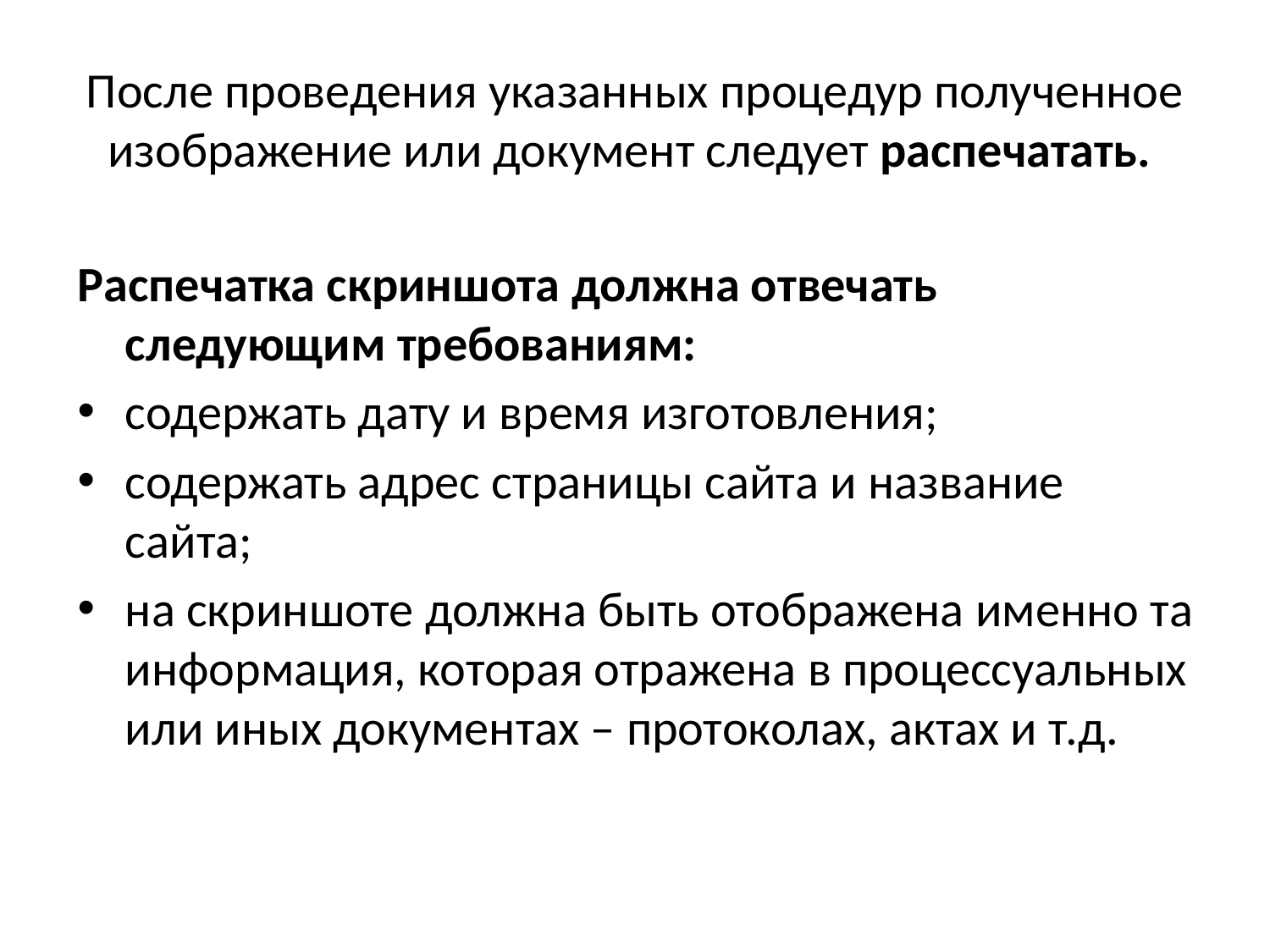

# После проведения указанных процедур полученное изображение или документ следует распечатать.
Распечатка скриншота должна отвечать следующим требованиям:
содержать дату и время изготовления;
содержать адрес страницы сайта и название сайта;
на скриншоте должна быть отображена именно та информация, которая отражена в процессуальных или иных документах – протоколах, актах и т.д.